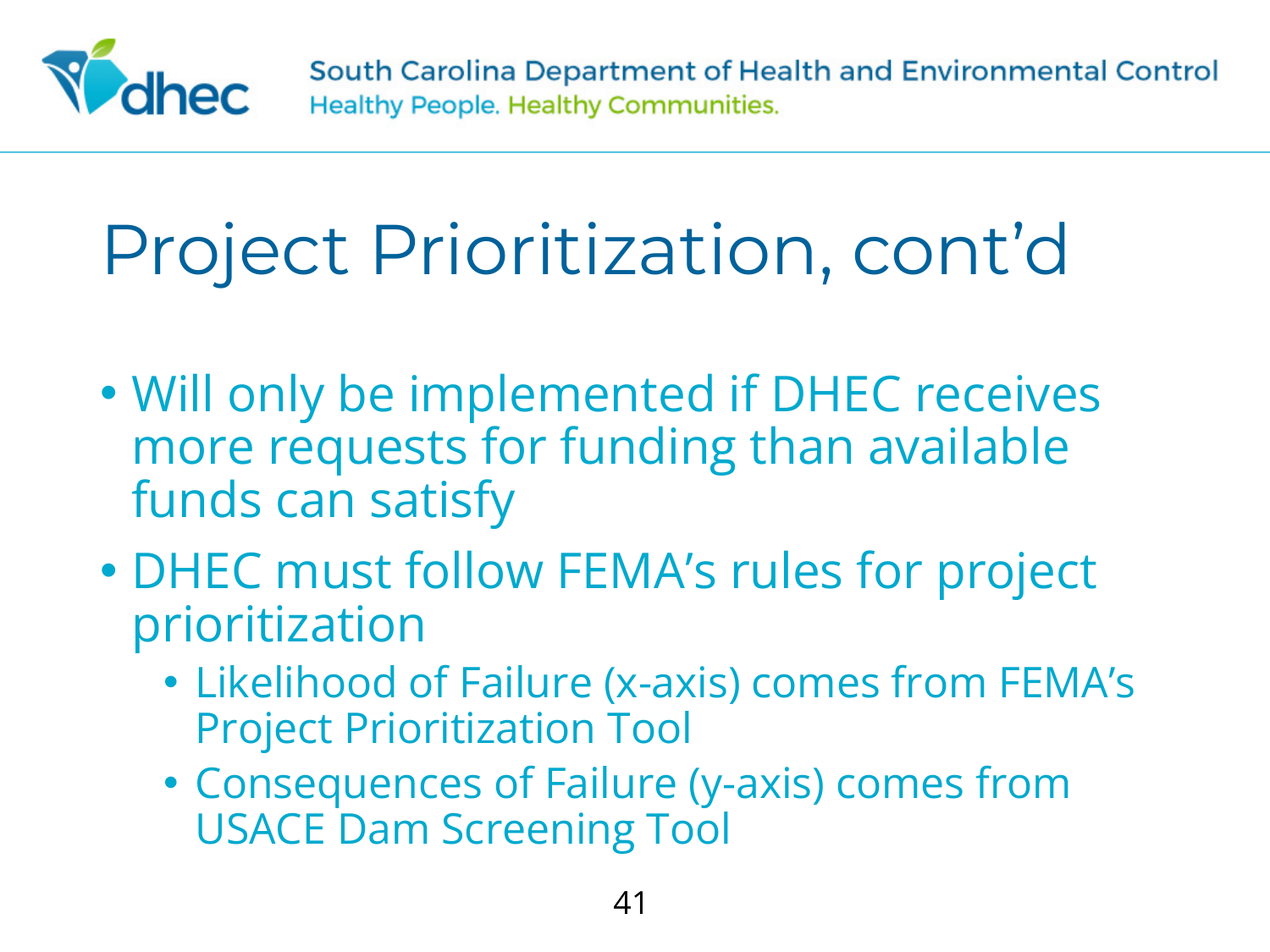

# Project Prioritization, cont’d
Will only be implemented if DHEC receives more requests for funding than available funds can satisfy
DHEC must follow FEMA’s rules for project prioritization
Likelihood of Failure (x-axis) comes from FEMA’s Project Prioritization Tool
Consequences of Failure (y-axis) comes from USACE Dam Screening Tool